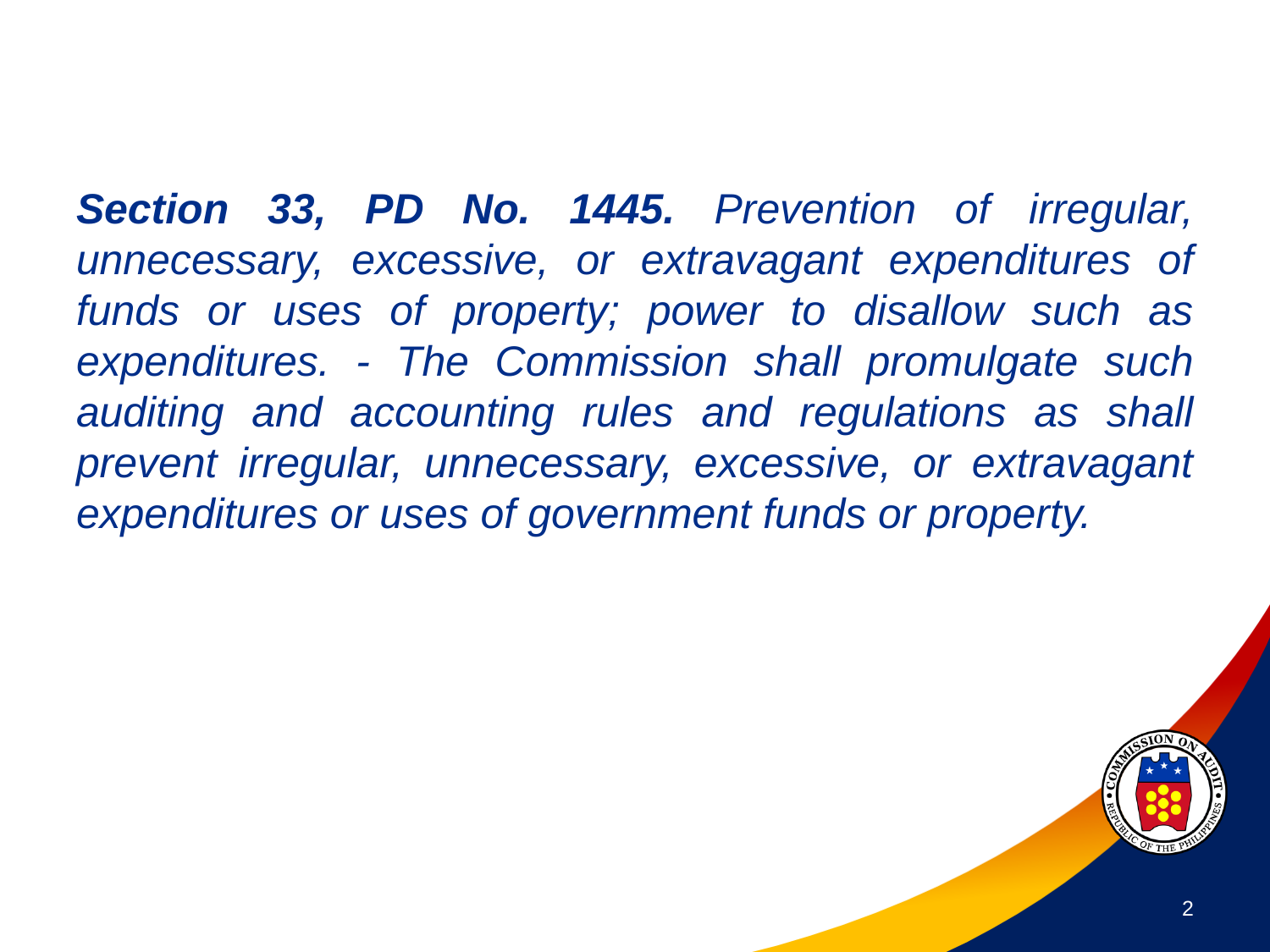

Section 33, PD No. 1445. Prevention of irregular, unnecessary, excessive, or extravagant expenditures of funds or uses of property; power to disallow such as expenditures. - The Commission shall promulgate such auditing and accounting rules and regulations as shall prevent irregular, unnecessary, excessive, or extravagant expenditures or uses of government funds or property.
2